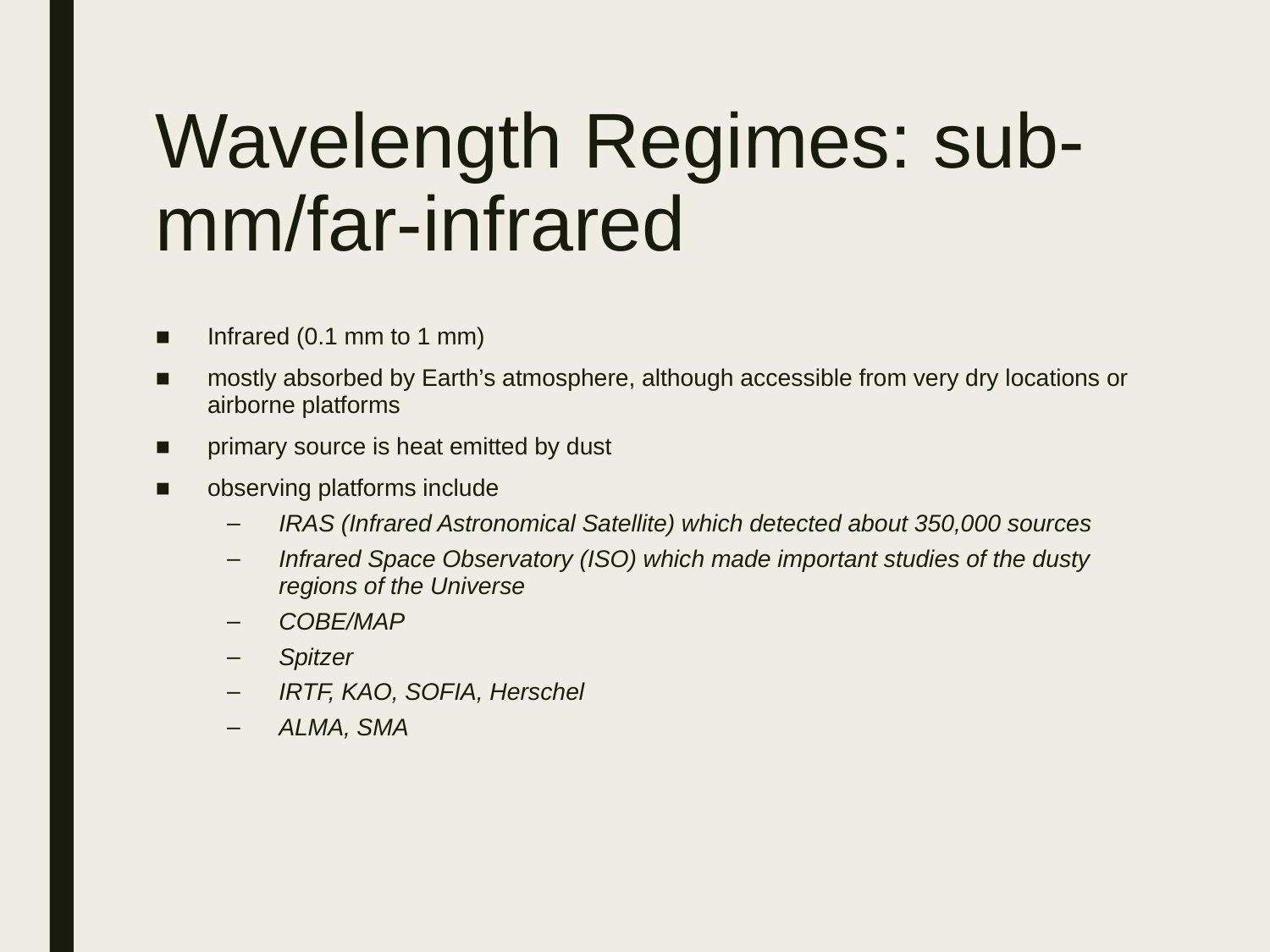

# Wavelength Regimes: sub-mm/far-infrared
Infrared (0.1 mm to 1 mm)
mostly absorbed by Earth’s atmosphere, although accessible from very dry locations or airborne platforms
primary source is heat emitted by dust
observing platforms include
IRAS (Infrared Astronomical Satellite) which detected about 350,000 sources
Infrared Space Observatory (ISO) which made important studies of the dusty regions of the Universe
COBE/MAP
Spitzer
IRTF, KAO, SOFIA, Herschel
ALMA, SMA